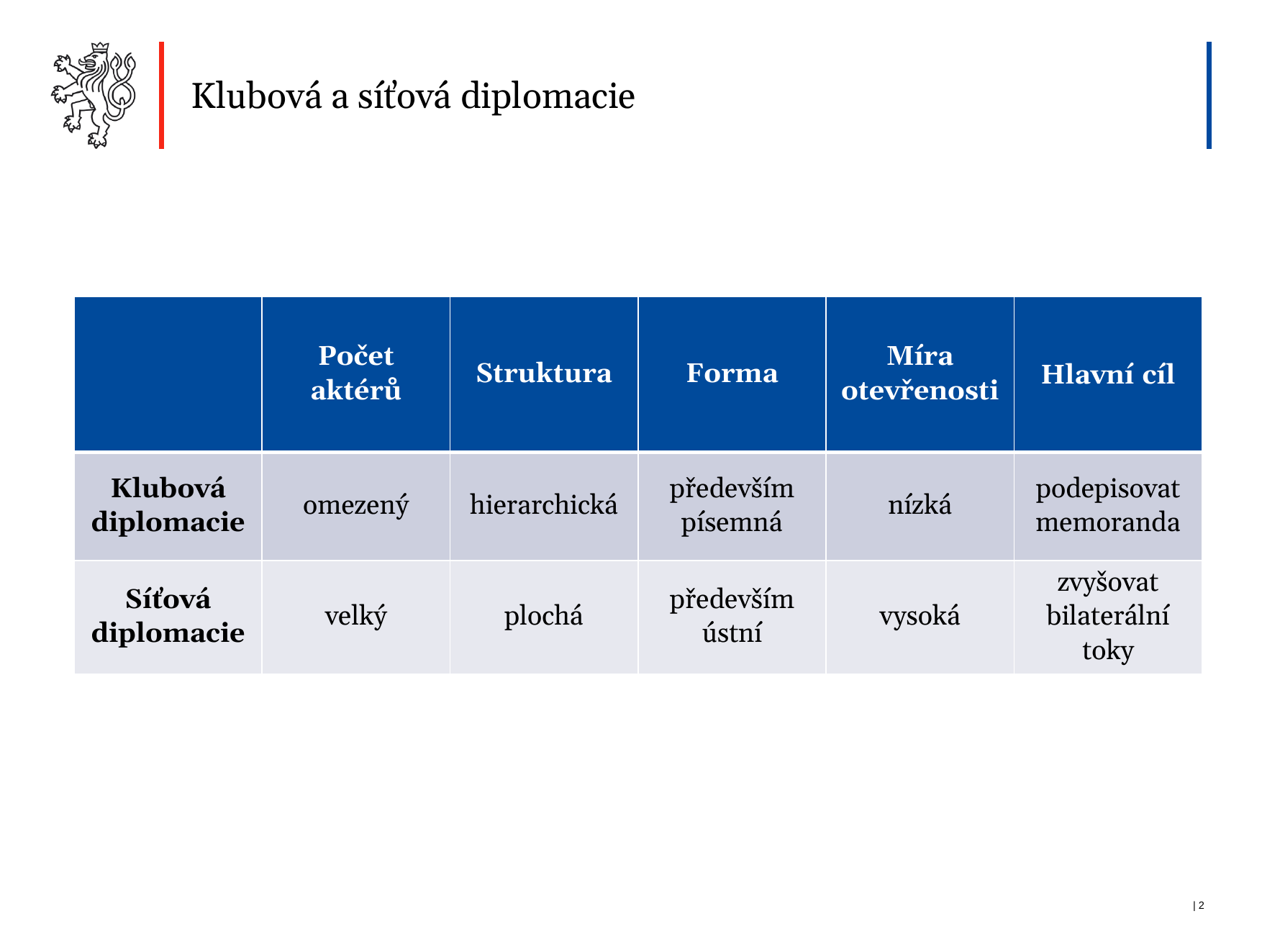

Klubová a síťová diplomacie
|  | Počet aktérů | Struktura | Forma | Míra otevřenosti | Hlavní cíl |
| --- | --- | --- | --- | --- | --- |
| Klubová diplomacie | omezený | hierarchická | především písemná | nízká | podepisovat memoranda |
| Síťová diplomacie | velký | plochá | především ústní | vysoká | zvyšovat bilaterální toky |